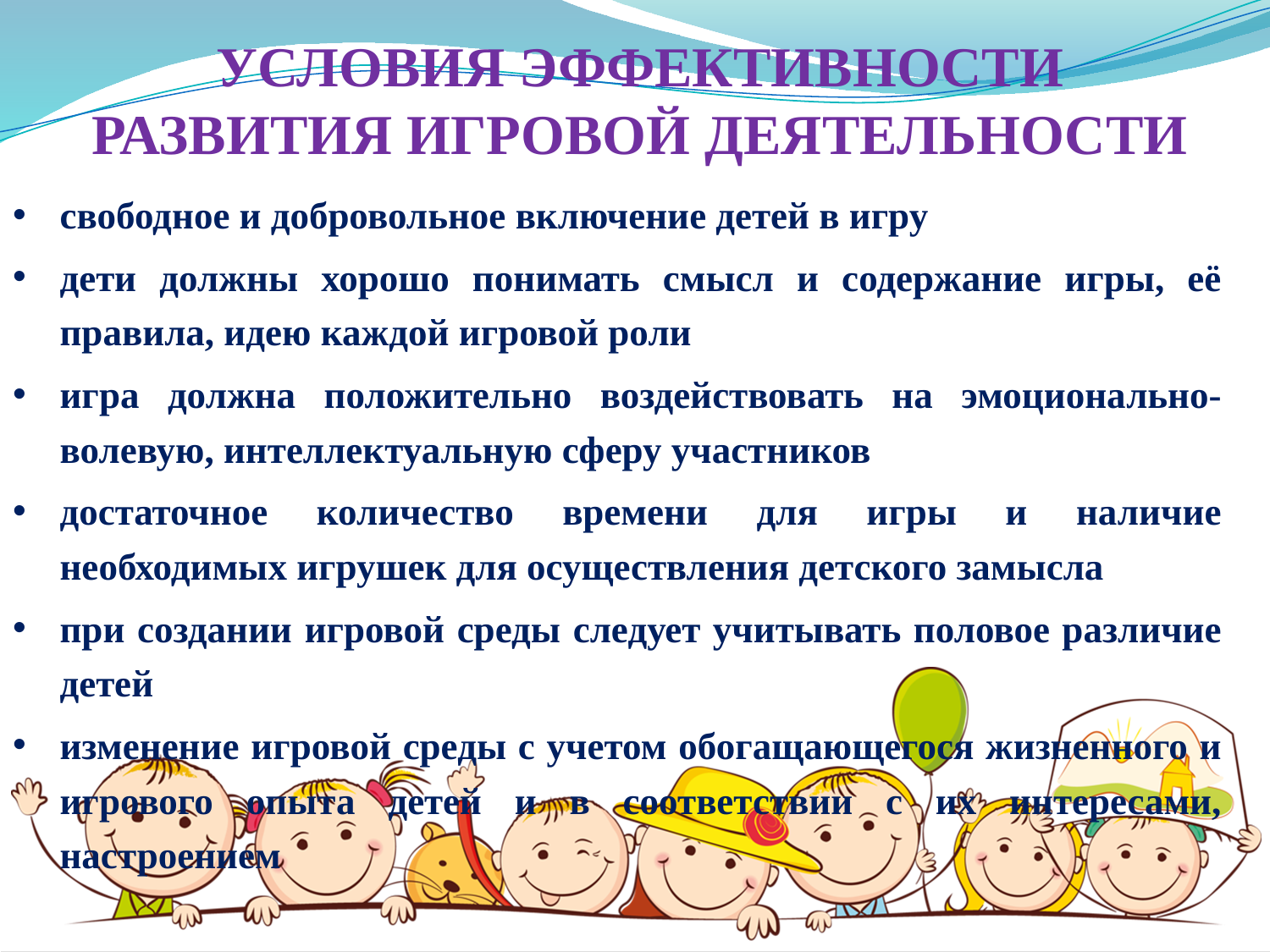

# УСЛОВИЯ ЭФФЕКТИВНОСТИ РАЗВИТИЯ ИГРОВОЙ ДЕЯТЕЛЬНОСТИ

свободное и добровольное включение детей в игру
дети должны хорошо понимать смысл и содержание игры, её правила, идею каждой игровой роли
игра должна положительно воздействовать на эмоционально-волевую, интеллектуальную сферу участников
достаточное количество времени для игры и наличие необходимых игрушек для осуществления детского замысла
при создании игровой среды следует учитывать половое различие детей
изменение игровой среды с учетом обогащающегося жизненного и игрового опыта детей и в соответствии с их интересами, настроением